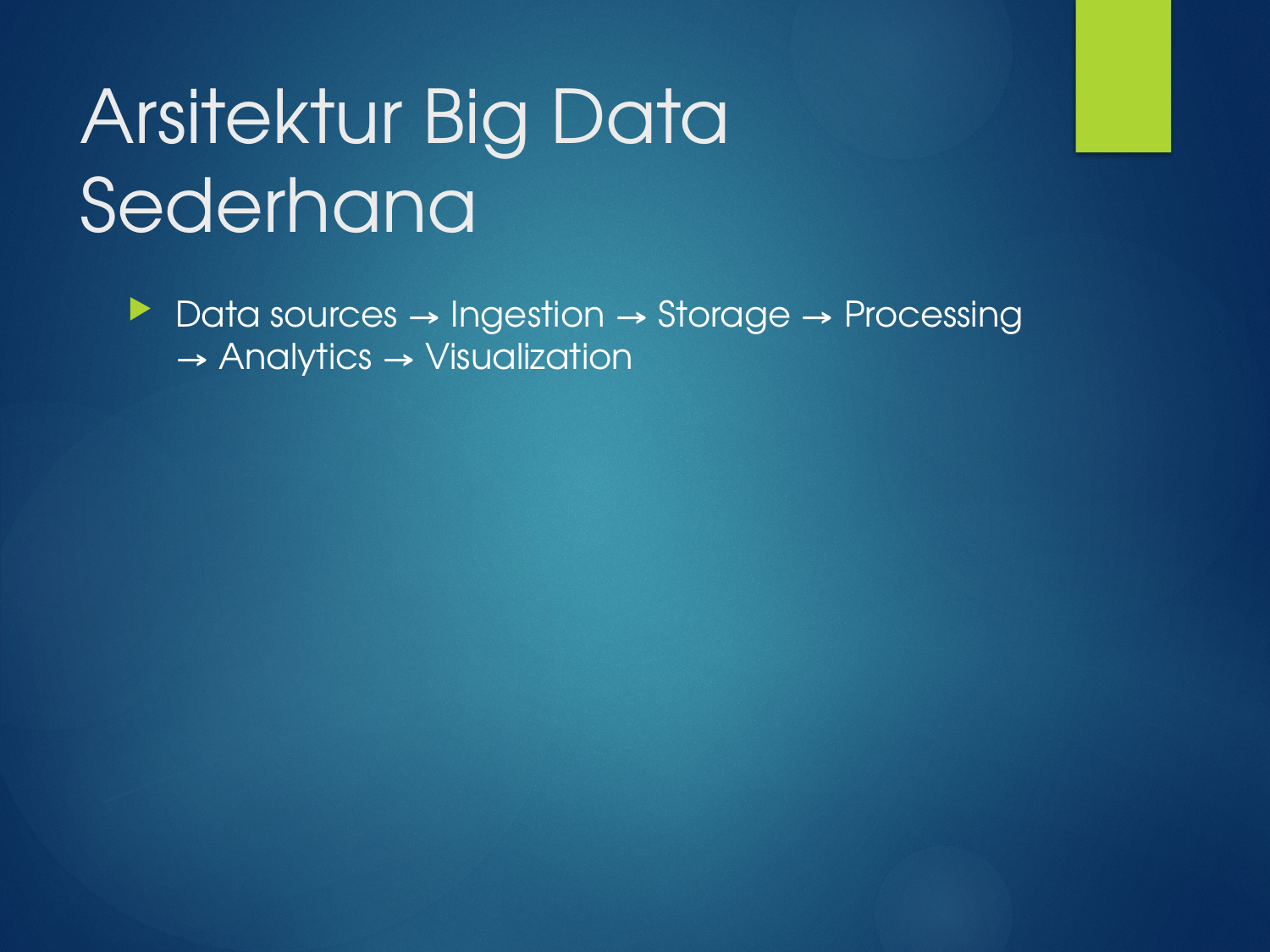

# Arsitektur Big Data Sederhana
Data sources → Ingestion → Storage → Processing → Analytics → Visualization